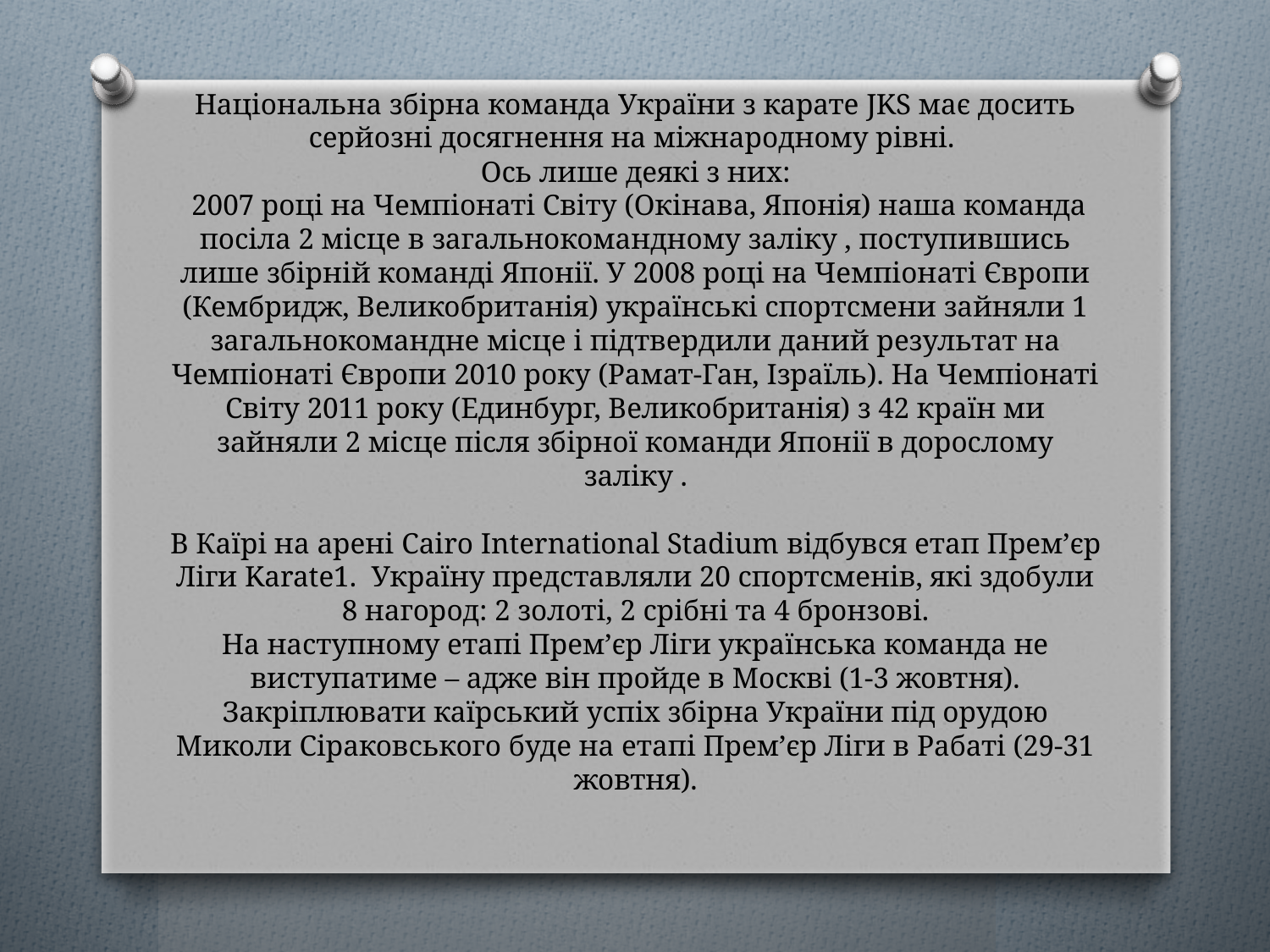

# Національна збірна команда України з карате JKS має досить серйозні досягнення на міжнародному рівні. Ось лише деякі з них: 2007 році на Чемпіонаті Світу (Окінава, Японія) наша команда посіла 2 місце в загальнокомандному заліку , поступившись лише збірній команді Японії. У 2008 році на Чемпіонаті Європи (Кембридж, Великобританія) українські спортсмени зайняли 1 загальнокомандне місце і підтвердили даний результат на Чемпіонаті Європи 2010 року (Рамат-Ган, Ізраїль). На Чемпіонаті Світу 2011 року (Единбург, Великобританія) з 42 країн ми зайняли 2 місце після збірної команди Японії в дорослому заліку . В Каїрі на арені Cairo International Stadium відбувся етап Прем’єр Ліги Karate1.  Україну представляли 20 спортсменів, які здобули 8 нагород: 2 золоті, 2 срібні та 4 бронзові. На наступному етапі Прем’єр Ліги українська команда не виступатиме – адже він пройде в Москві (1-3 жовтня). Закріплювати каїрський успіх збірна України під орудою Миколи Сіраковського буде на етапі Прем’єр Ліги в Рабаті (29-31 жовтня).